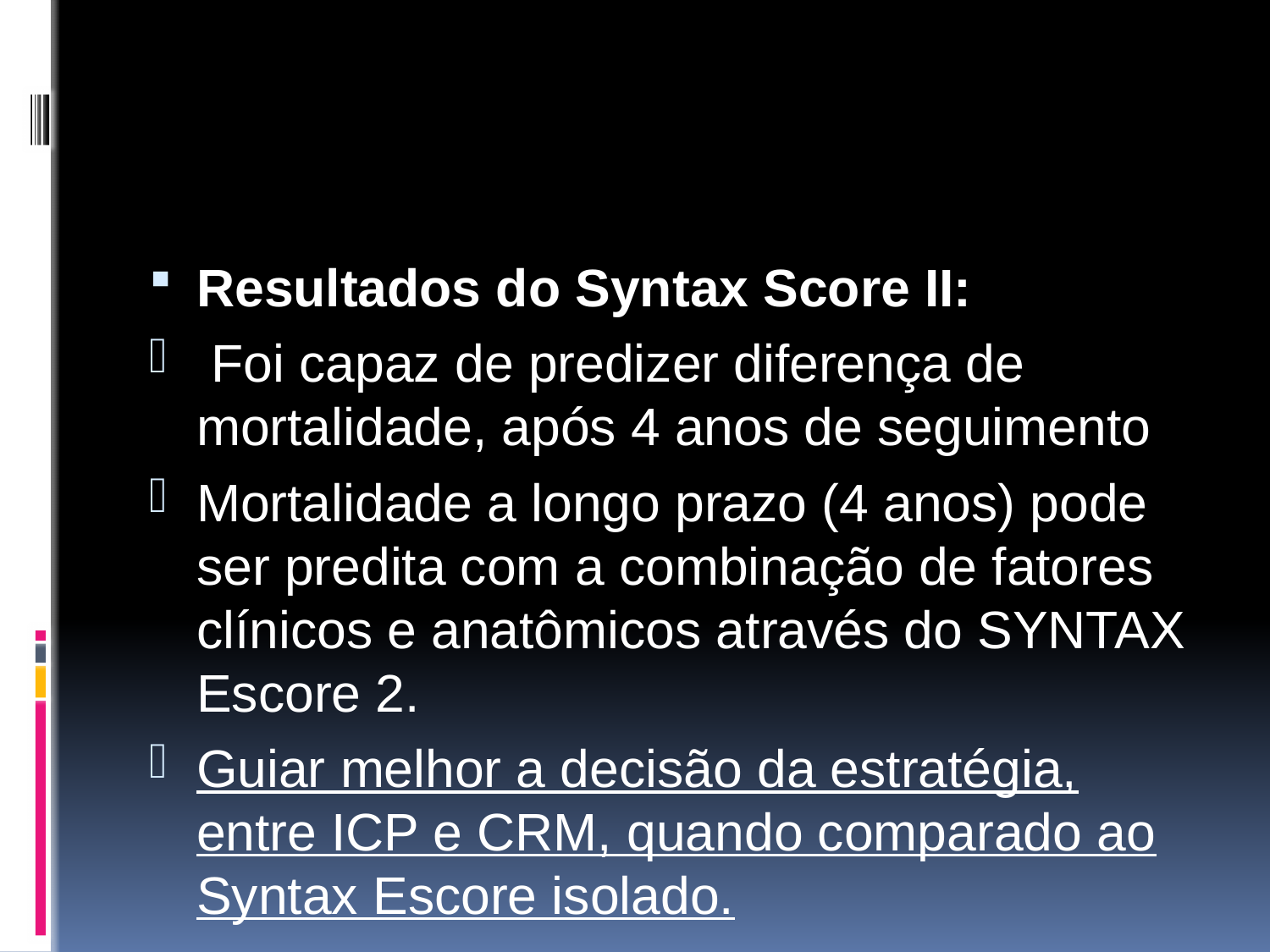

#
Resultados do Syntax Score II:
 Foi capaz de predizer diferença de mortalidade, após 4 anos de seguimento
Mortalidade a longo prazo (4 anos) pode ser predita com a combinação de fatores clínicos e anatômicos através do SYNTAX Escore 2.
Guiar melhor a decisão da estratégia, entre ICP e CRM, quando comparado ao Syntax Escore isolado.